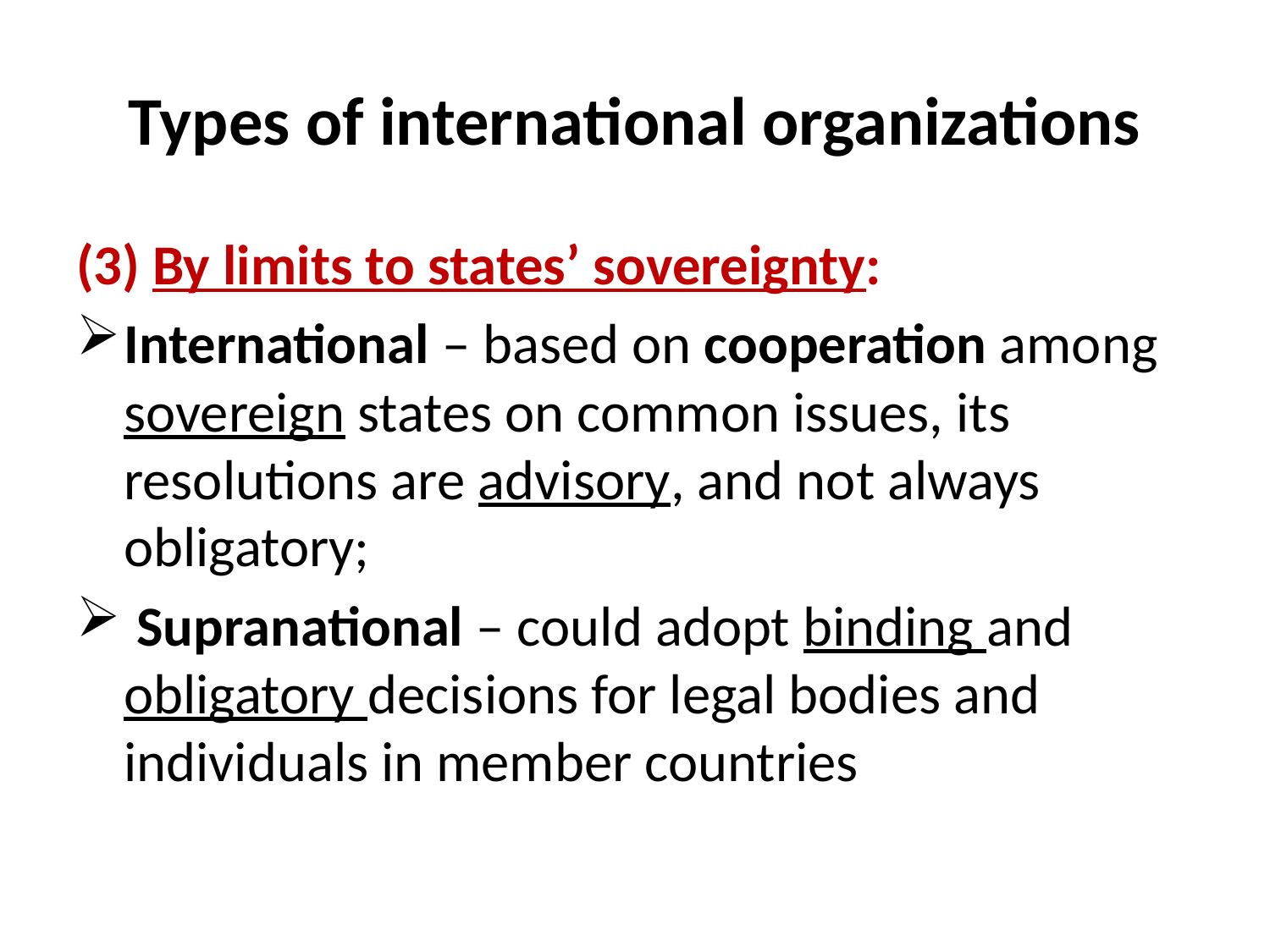

# Types of international organizations
(3) By limits to states’ sovereignty:
International – based on cooperation among sovereign states on common issues, its resolutions are advisory, and not always obligatory;
 Supranational – could adopt binding and obligatory decisions for legal bodies and individuals in member countries